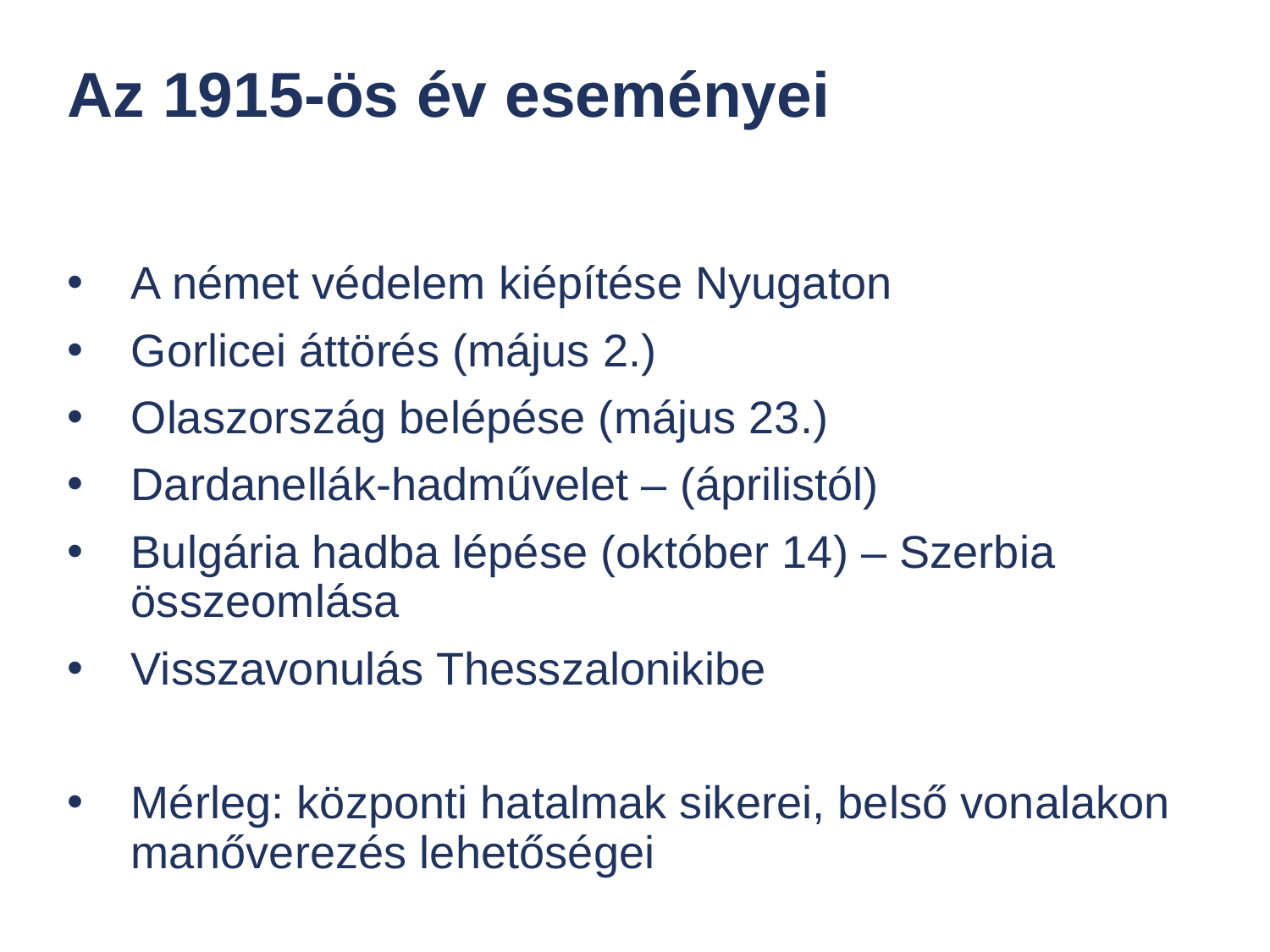

# Az 1915-ös év eseményei
A német védelem kiépítése Nyugaton
Gorlicei áttörés (május 2.)
Olaszország belépése (május 23.)
Dardanellák-hadművelet – (áprilistól)
Bulgária hadba lépése (október 14) – Szerbia összeomlása
Visszavonulás Thesszalonikibe

Mérleg: központi hatalmak sikerei, belső vonalakon manőverezés lehetőségei